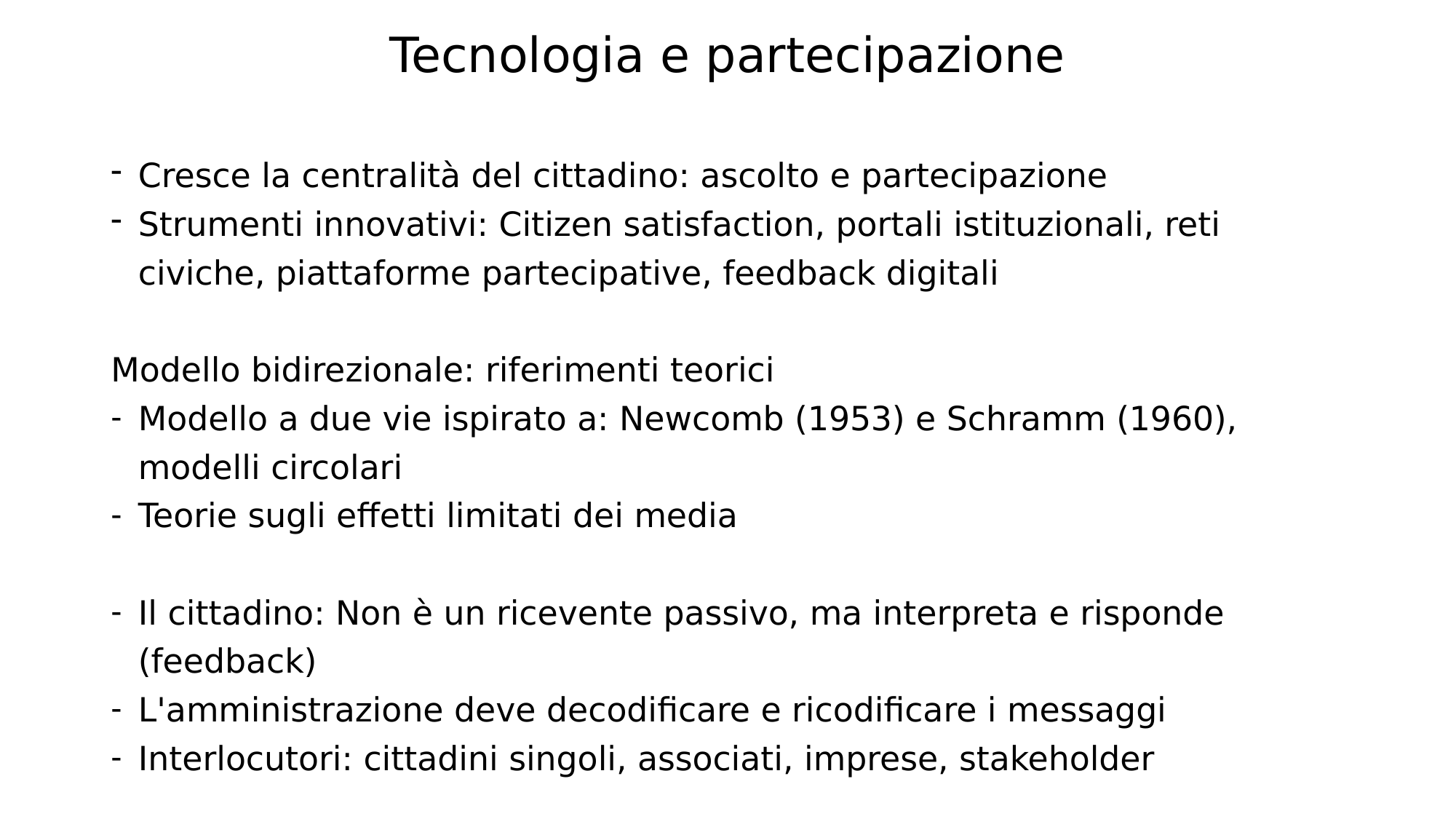

# Tecnologia e partecipazione
Cresce la centralità del cittadino: ascolto e partecipazione
Strumenti innovativi: Citizen satisfaction, portali istituzionali, reti civiche, piattaforme partecipative, feedback digitali

Modello bidirezionale: riferimenti teorici
Modello a due vie ispirato a: Newcomb (1953) e Schramm (1960), modelli circolari
Teorie sugli effetti limitati dei media

Il cittadino: Non è un ricevente passivo, ma interpreta e risponde (feedback)
L'amministrazione deve decodificare e ricodificare i messaggi
Interlocutori: cittadini singoli, associati, imprese, stakeholder